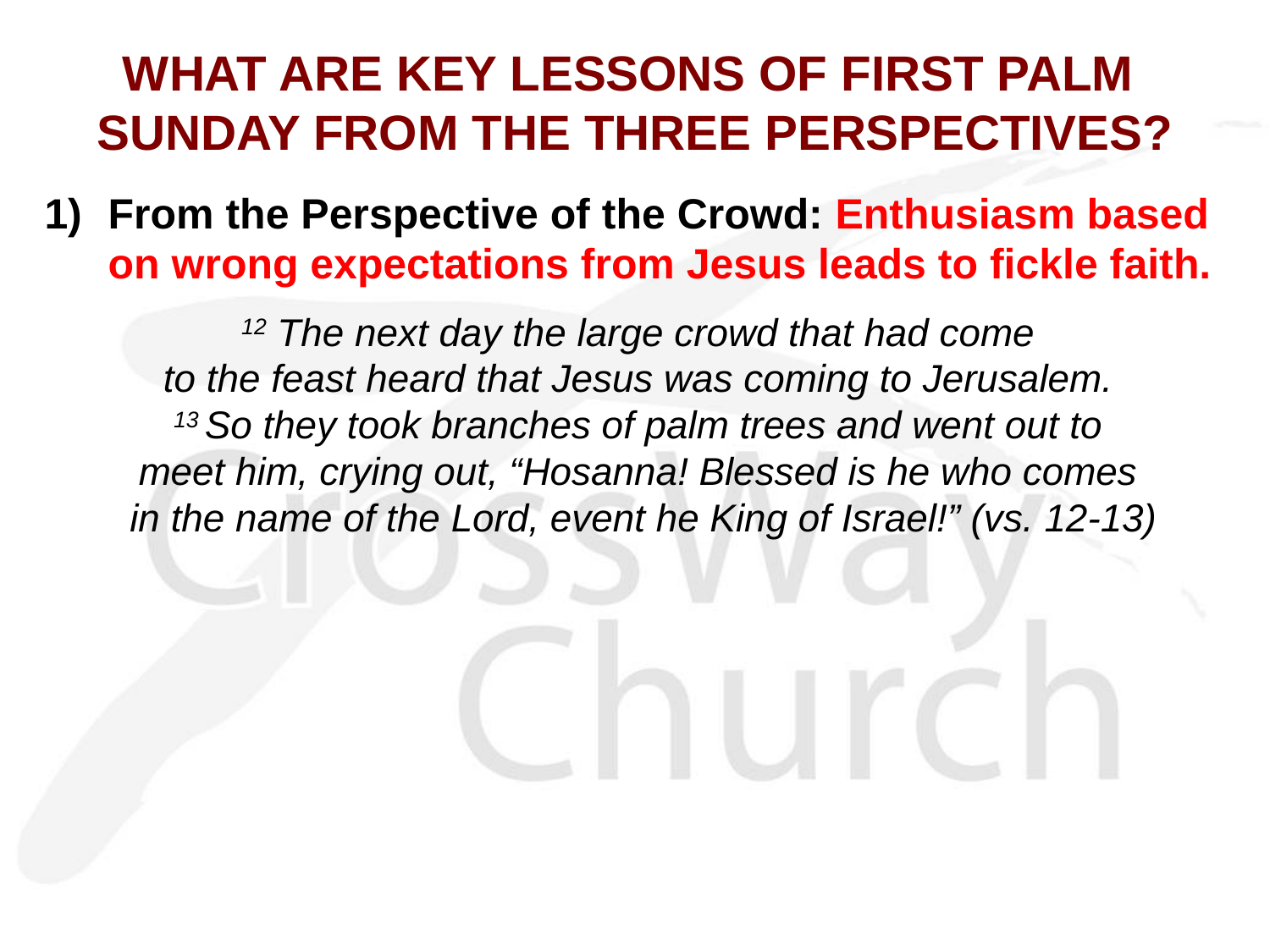

# WHAT ARE KEY LESSONS OF FIRST PALM SUNDAY FROM THE THREE PERSPECTIVES?
1)	From the Perspective of the Crowd: Enthusiasm based on wrong expectations from Jesus leads to fickle faith.

12 The next day the large crowd that had come
to the feast heard that Jesus was coming to Jerusalem.
13 So they took branches of palm trees and went out to
meet him, crying out, “Hosanna! Blessed is he who comes
in the name of the Lord, event he King of Israel!” (vs. 12-13)